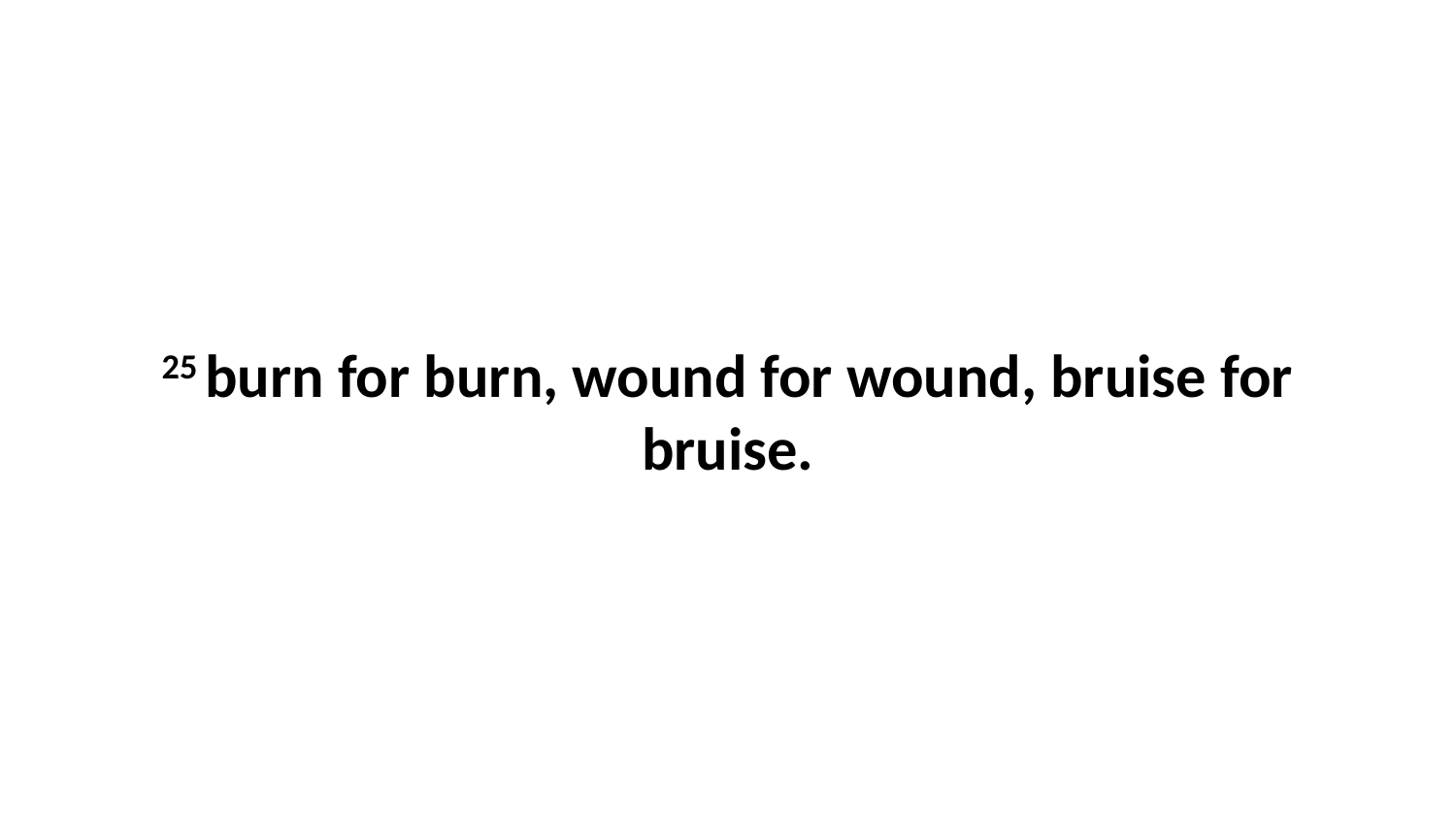

25 burn for burn, wound for wound, bruise for bruise.